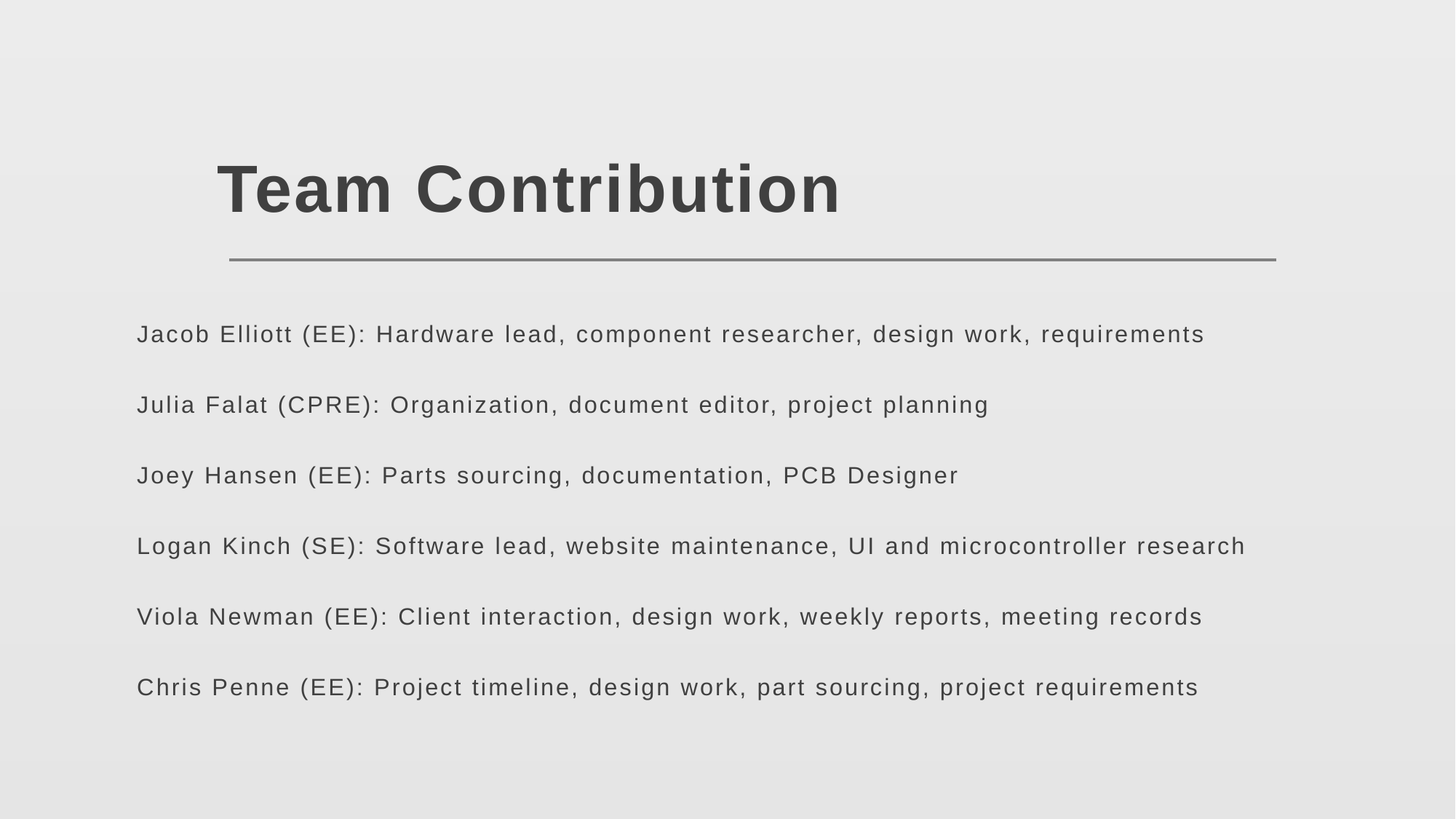

# Team Contribution
Jacob Elliott (EE): Hardware lead, component researcher, design work, requirements​
Julia Falat (CPRE): Organization, document editor, project planning​
Joey Hansen (EE): Parts sourcing, documentation, PCB Designer
Logan Kinch (SE): Software lead, website maintenance, UI and microcontroller research​
Viola Newman (EE): Client interaction, design work, weekly reports, meeting records​
Chris Penne (EE): Project timeline, design work, part sourcing, project requirements​